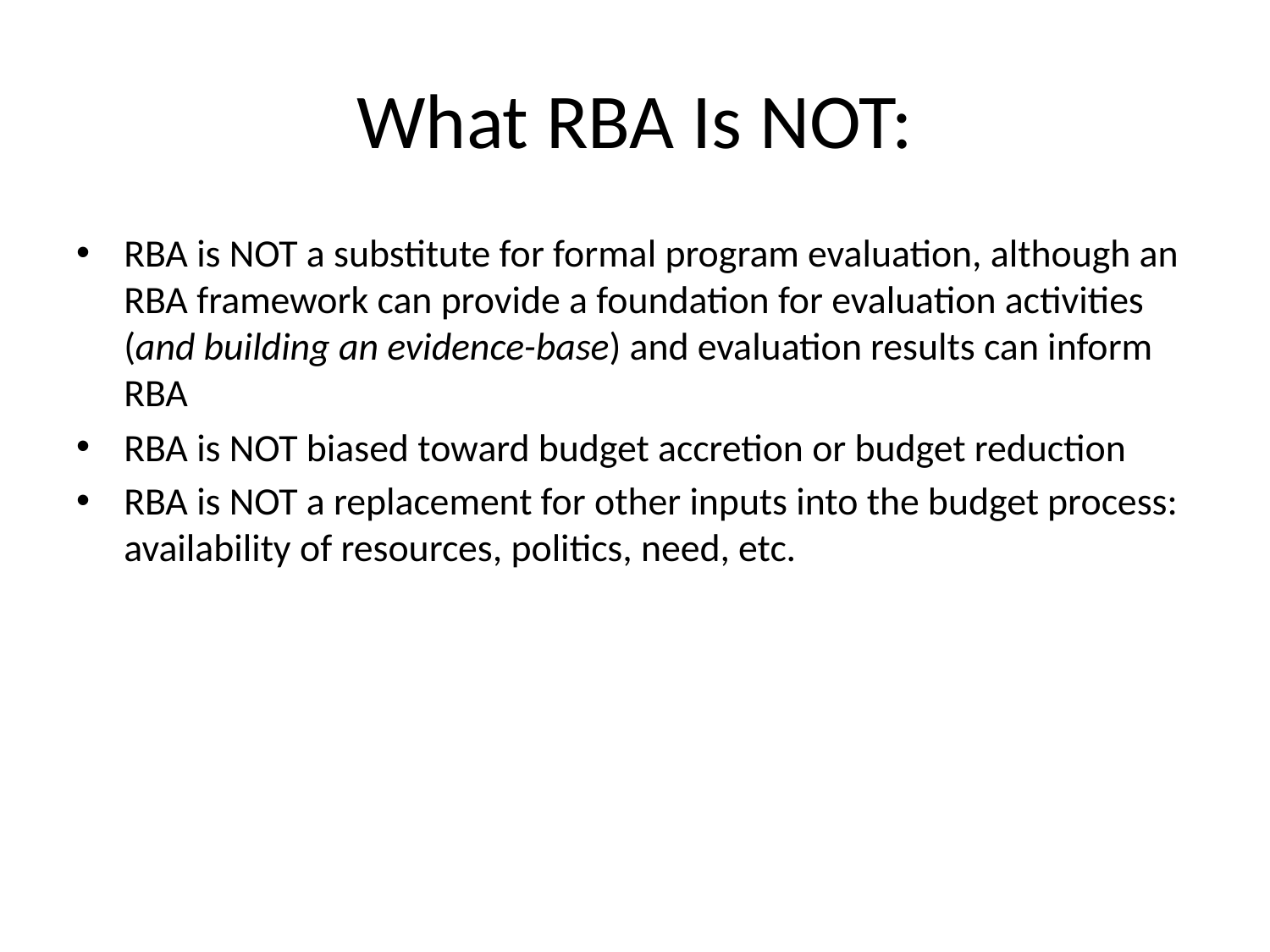

# What RBA Is NOT:
RBA is NOT a substitute for formal program evaluation, although an RBA framework can provide a foundation for evaluation activities (and building an evidence-base) and evaluation results can inform RBA
RBA is NOT biased toward budget accretion or budget reduction
RBA is NOT a replacement for other inputs into the budget process: availability of resources, politics, need, etc.